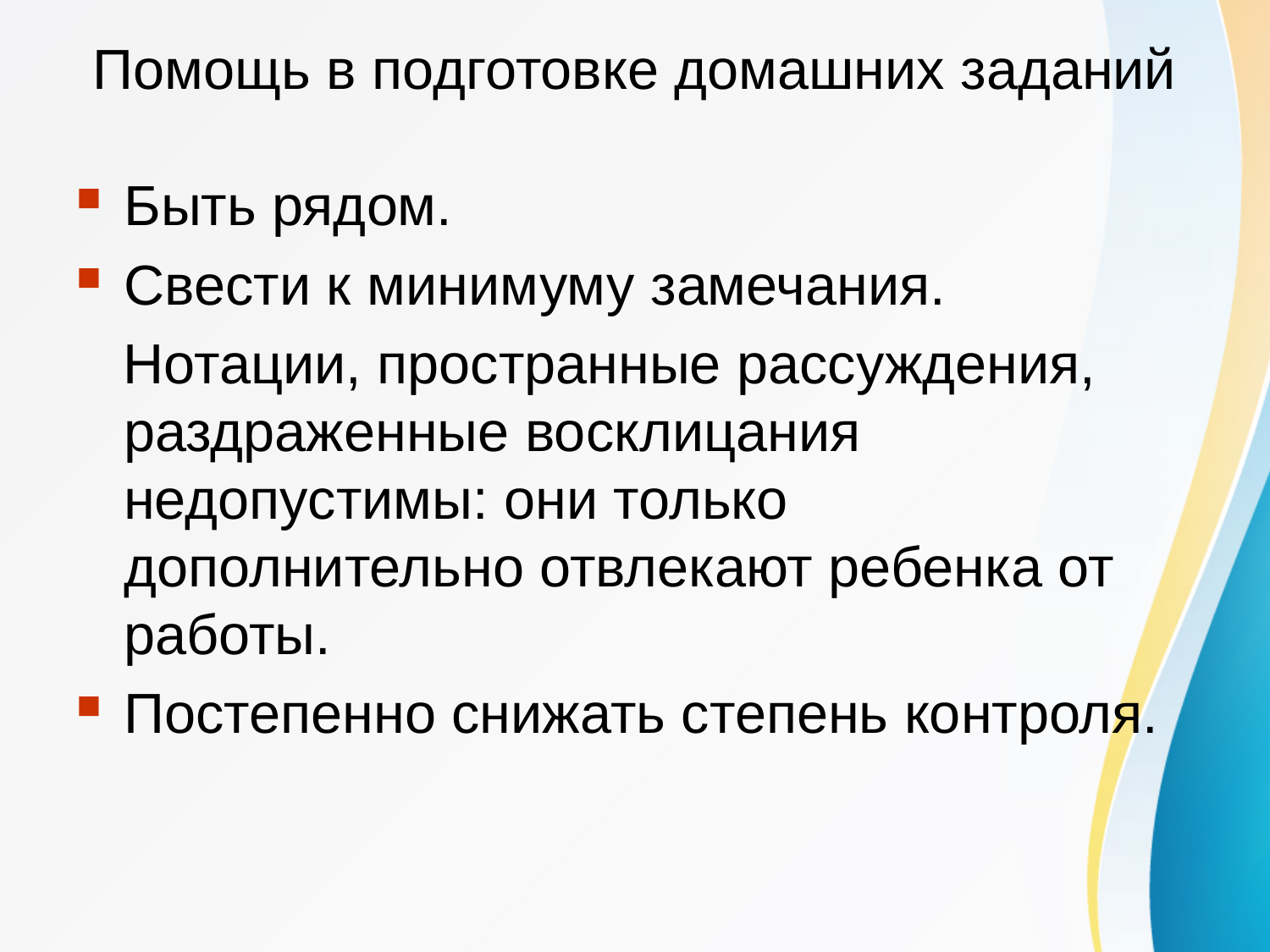

# Помощь в подготовке домашних заданий
Быть рядом.
Свести к минимуму замечания.
   Нотации, пространные рассуждения, раздраженные восклицания недопустимы: они только дополнительно отвлекают ребенка от работы.
Постепенно снижать степень контроля.